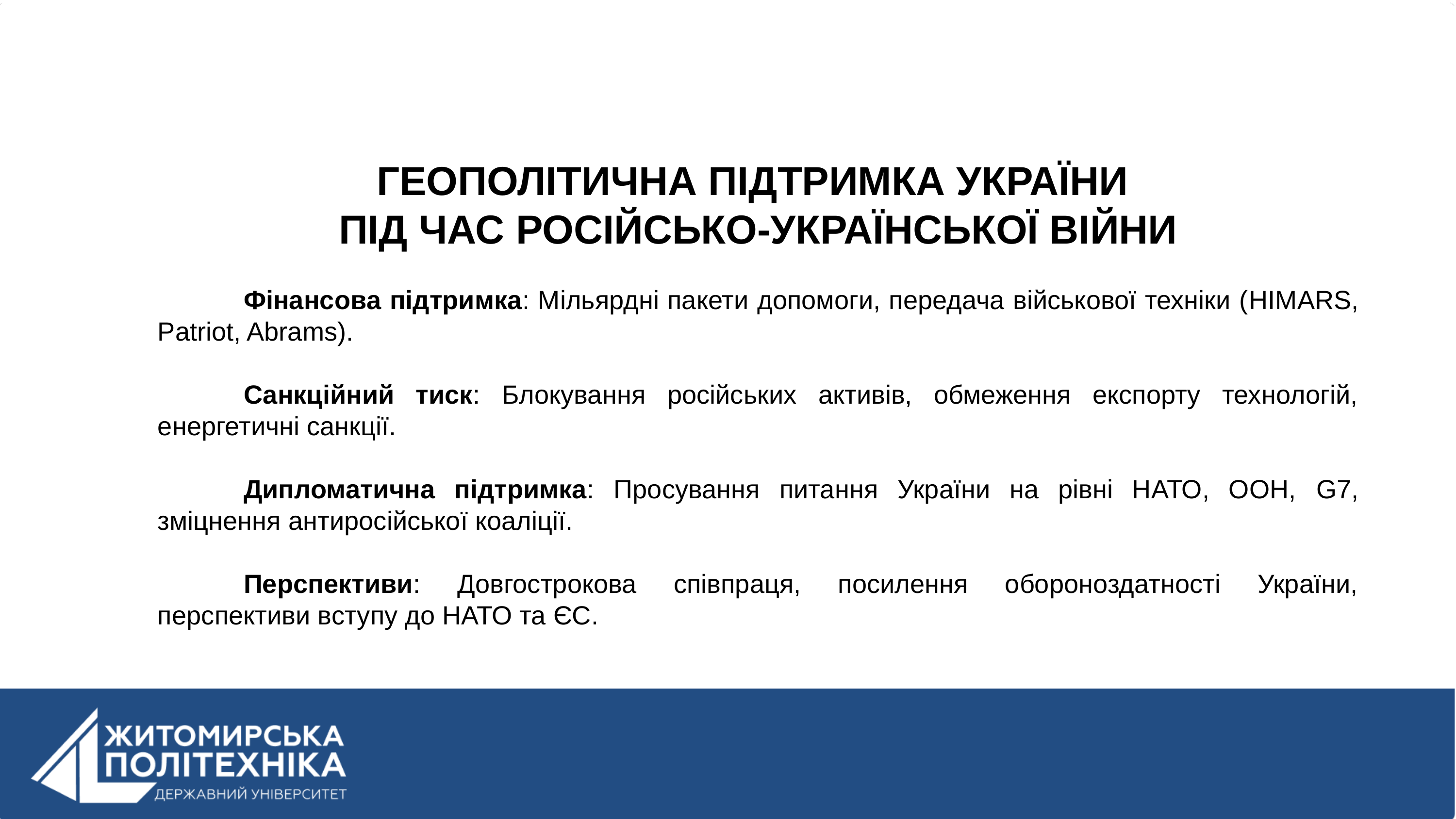

ГЕОПОЛІТИЧНА ПІДТРИМКА УКРАЇНИ
ПІД ЧАС РОСІЙСЬКО-УКРАЇНСЬКОЇ ВІЙНИ

Фінансова підтримка: Мільярдні пакети допомоги, передача військової техніки (HIMARS, Patriot, Abrams).

Санкційний тиск: Блокування російських активів, обмеження експорту технологій, енергетичні санкції.

Дипломатична підтримка: Просування питання України на рівні НАТО, ООН, G7, зміцнення антиросійської коаліції.

Перспективи: Довгострокова співпраця, посилення обороноздатності України, перспективи вступу до НАТО та ЄС.